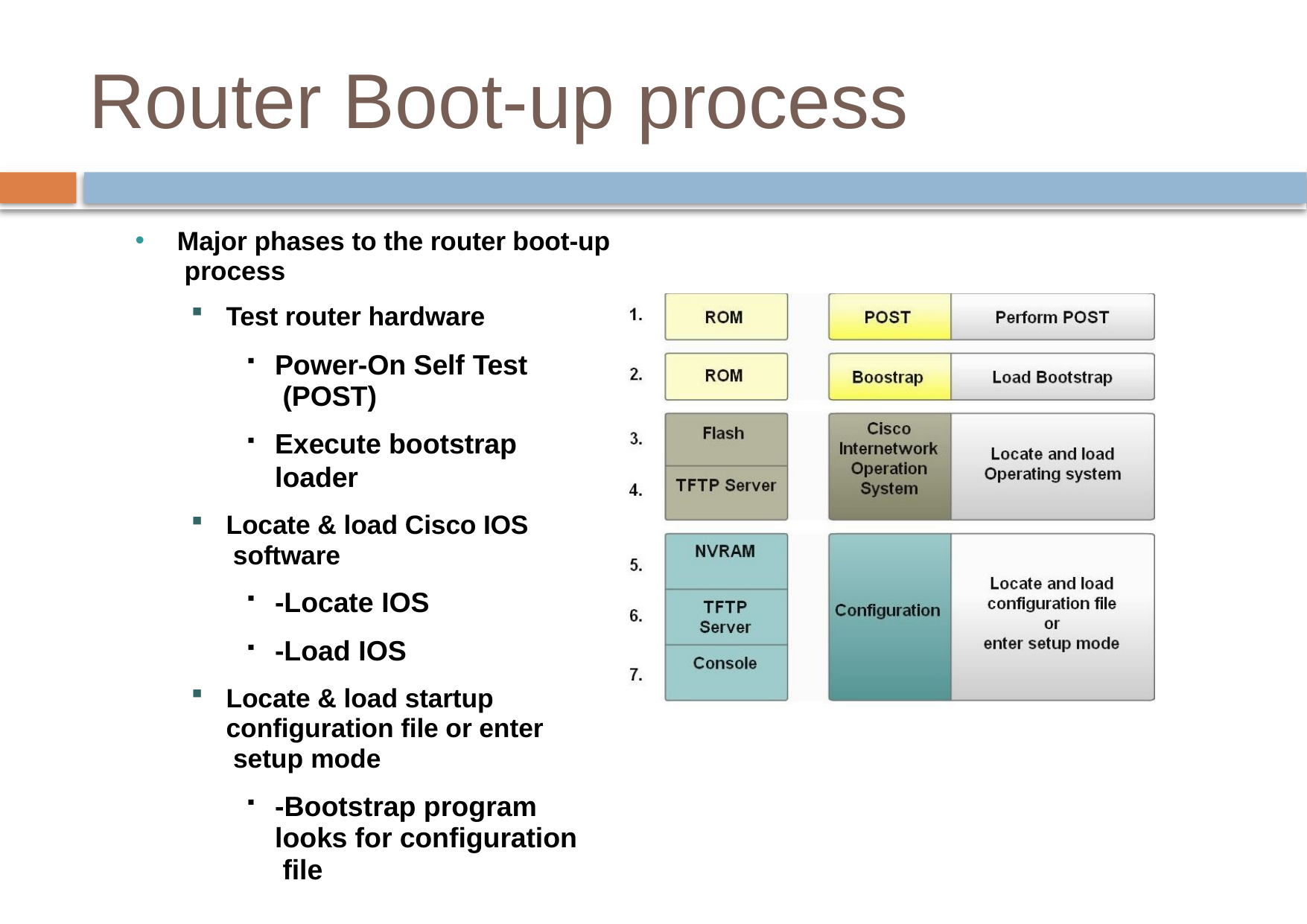

# Router Boot-up process
Major phases to the router boot-up  process
Test router hardware
Power-On Self Test  (POST)
Execute bootstrap loader
Locate & load Cisco IOS  software
-Locate IOS
-Load IOS
Locate & load startup  configuration file or enter  setup mode
-Bootstrap program  looks for configuration  file